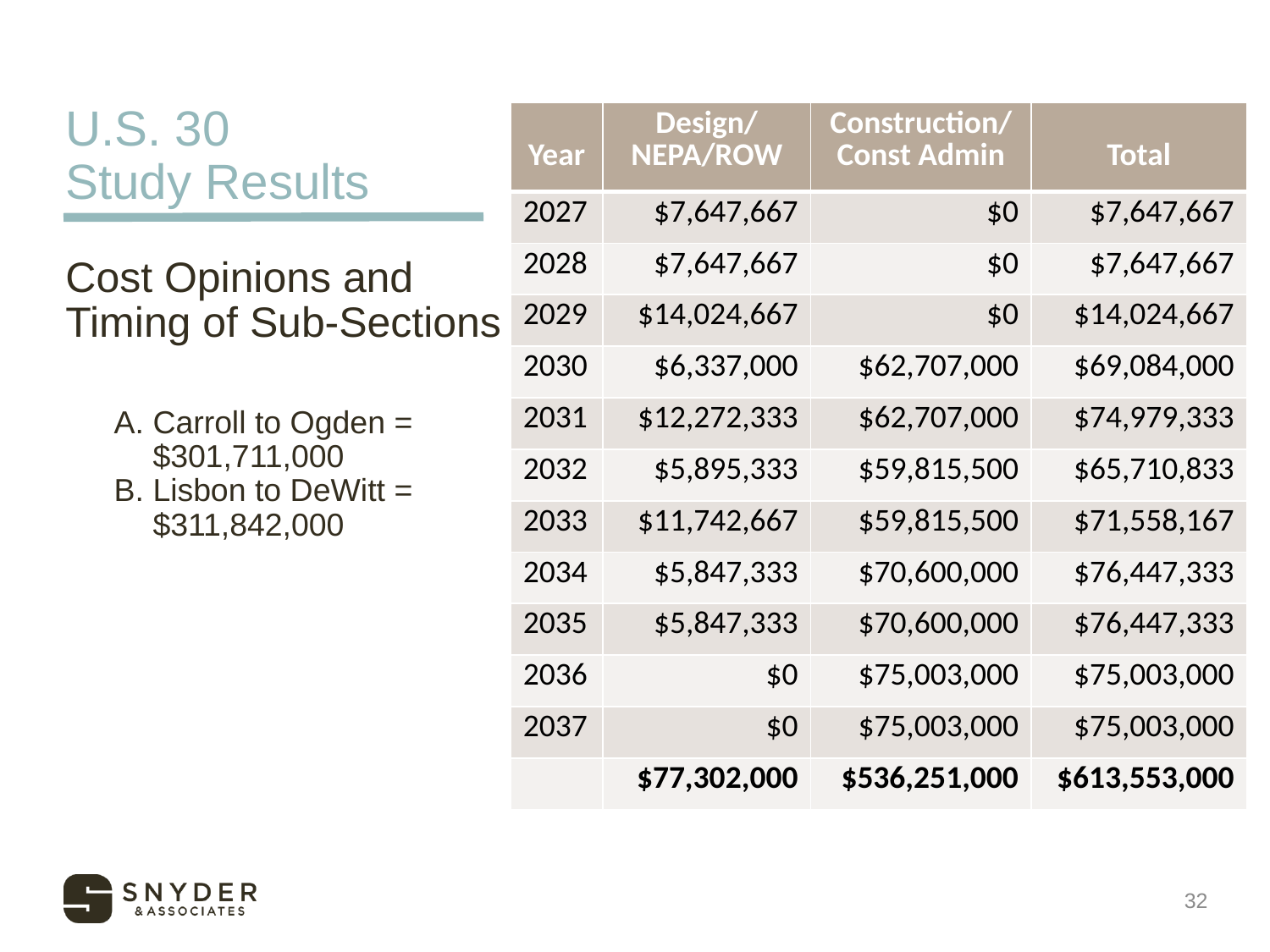

# U.S. 30 Study Results
| Year | Design/NEPA/ROW | Construction/ Const Admin | Total |
| --- | --- | --- | --- |
| 2027 | $7,647,667 | $0 | $7,647,667 |
| 2028 | $7,647,667 | $0 | $7,647,667 |
| 2029 | $14,024,667 | $0 | $14,024,667 |
| 2030 | $6,337,000 | $62,707,000 | $69,084,000 |
| 2031 | $12,272,333 | $62,707,000 | $74,979,333 |
| 2032 | $5,895,333 | $59,815,500 | $65,710,833 |
| 2033 | $11,742,667 | $59,815,500 | $71,558,167 |
| 2034 | $5,847,333 | $70,600,000 | $76,447,333 |
| 2035 | $5,847,333 | $70,600,000 | $76,447,333 |
| 2036 | $0 | $75,003,000 | $75,003,000 |
| 2037 | $0 | $75,003,000 | $75,003,000 |
|  | $77,302,000 | $536,251,000 | $613,553,000 |
Cost Opinions and Timing of Sub-Sections

Carroll to Ogden = $301,711,000
Lisbon to DeWitt = $311,842,000
32